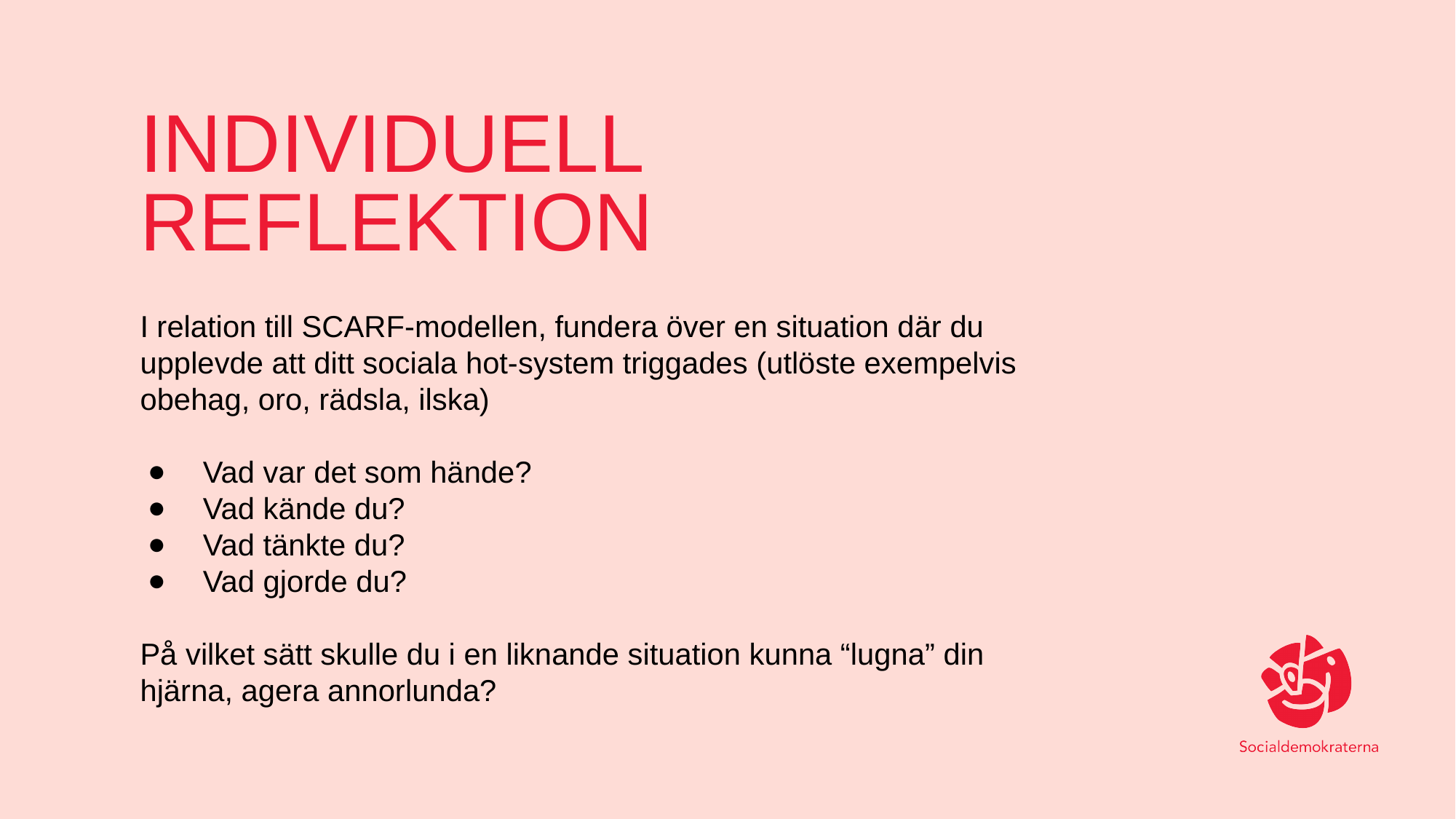

# INDIVIDUELL REFLEKTION
I relation till SCARF-modellen, fundera över en situation där du upplevde att ditt sociala hot-system triggades (utlöste exempelvis obehag, oro, rädsla, ilska)
 Vad var det som hände?
 Vad kände du?
 Vad tänkte du?
 Vad gjorde du?

På vilket sätt skulle du i en liknande situation kunna “lugna” din hjärna, agera annorlunda?